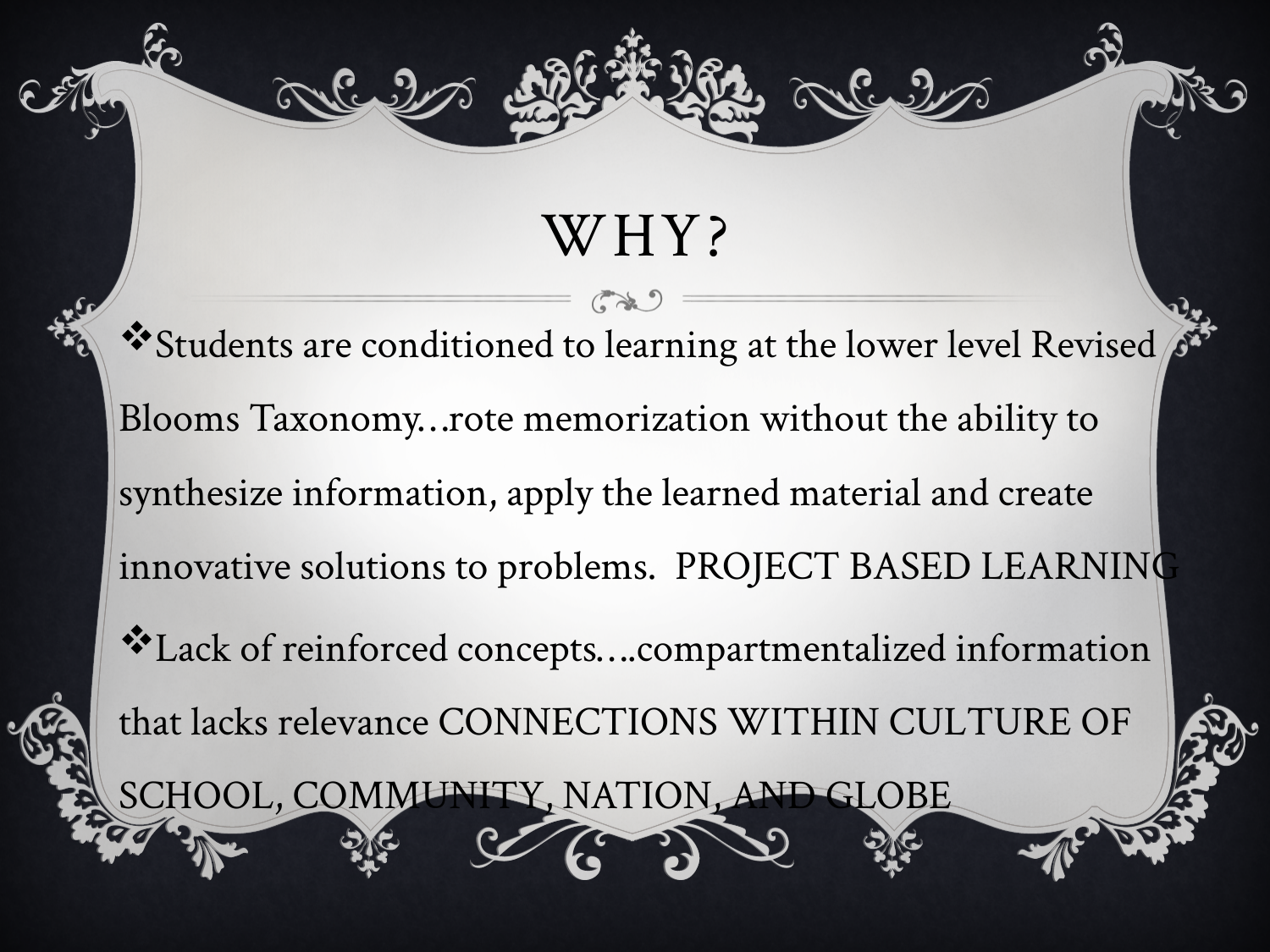

# Why?
Students are conditioned to learning at the lower level Revised Blooms Taxonomy…rote memorization without the ability to synthesize information, apply the learned material and create innovative solutions to problems.  PROJECT BASED LEARNING
Lack of reinforced concepts….compartmentalized information that lacks relevance CONNECTIONS WITHIN CULTURE OF SCHOOL, COMMUNITY, NATION, AND GLOBE